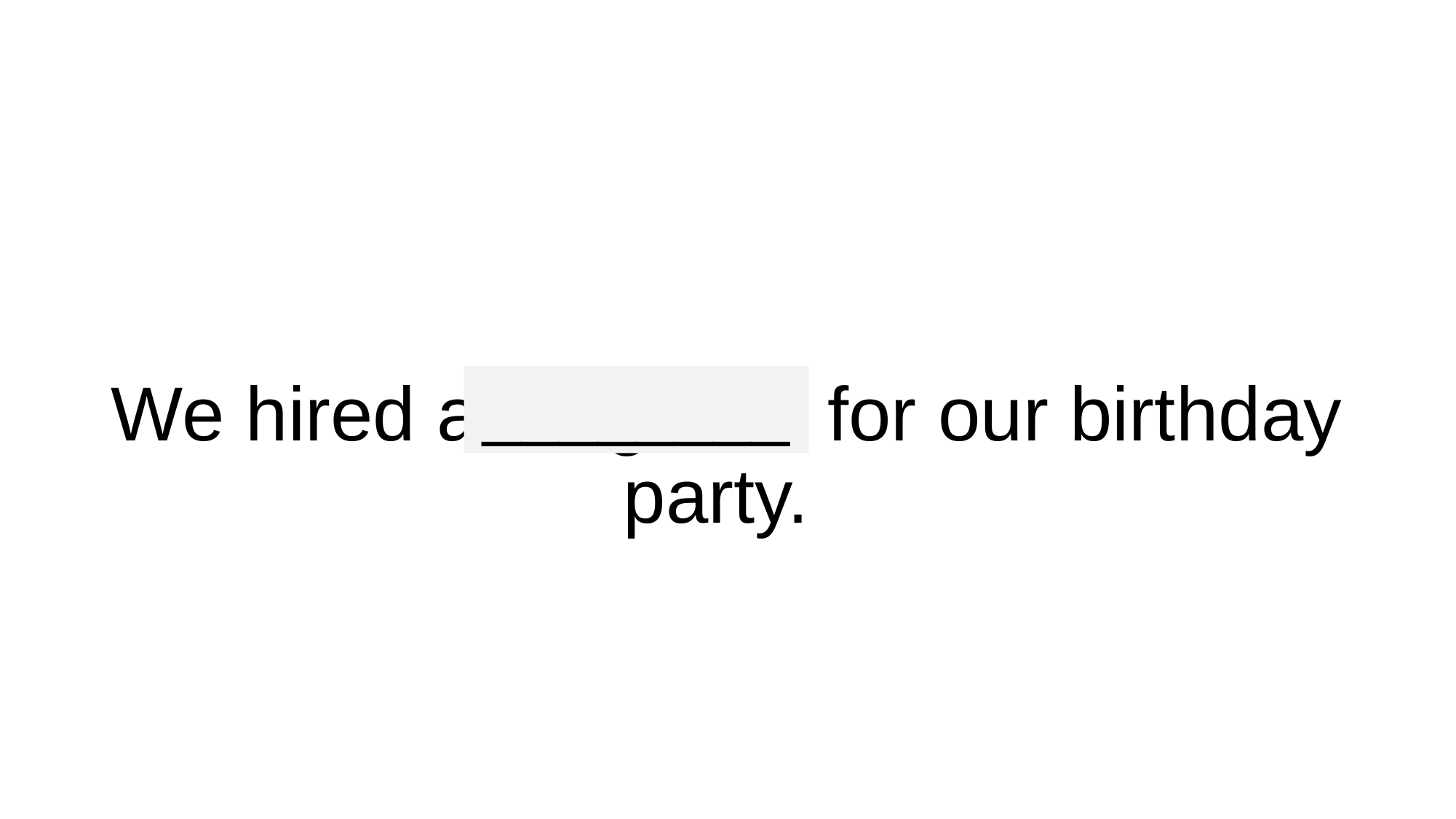

________
# We hired a magician for our birthday party.